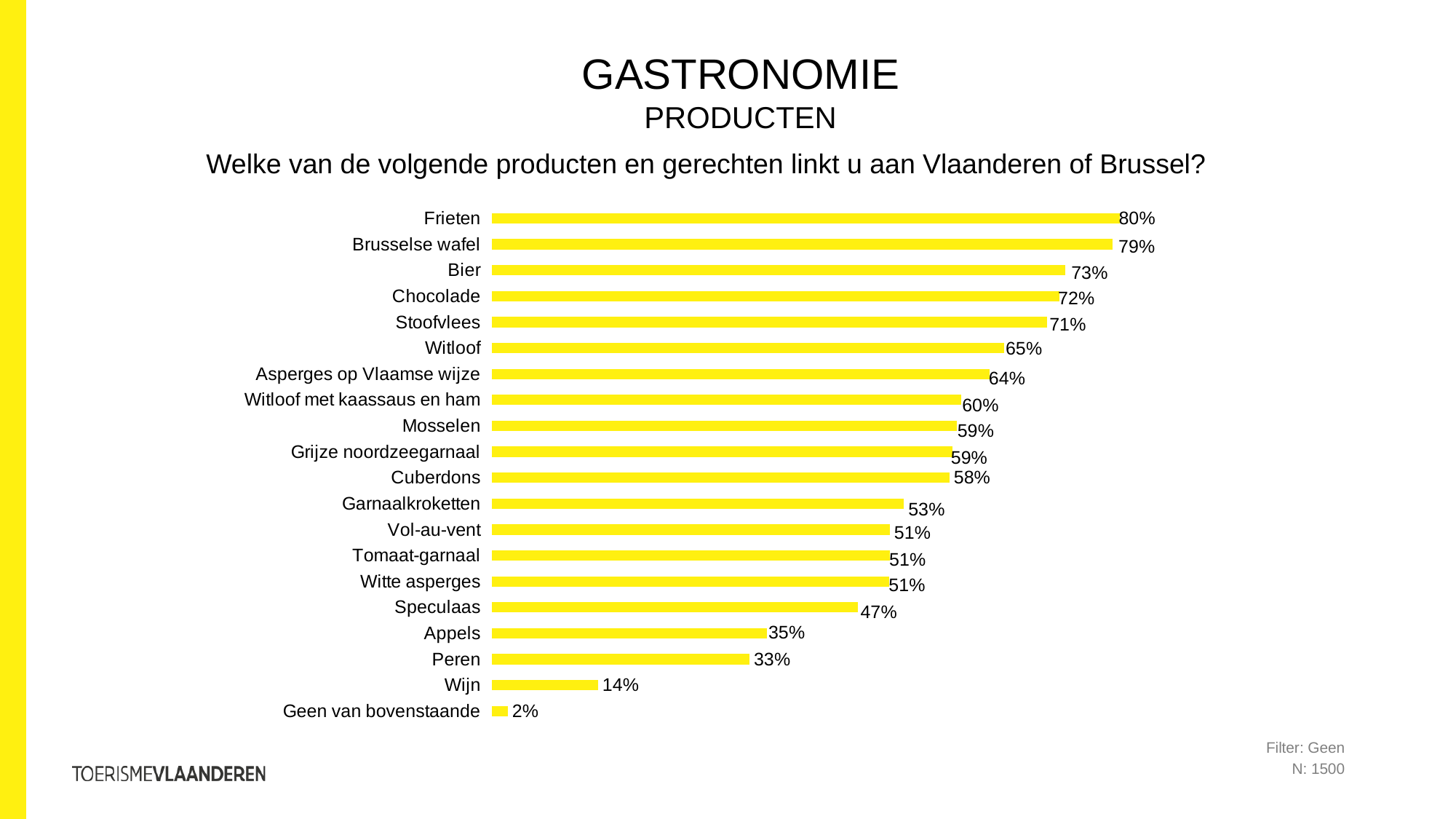

# Gastronomie producten
Welke van de volgende producten en gerechten linkt u aan Vlaanderen of Brussel?

### Chart

| Category | 2022 |
|---|---|
| Frieten | 0.8009999999999999 |
| Brusselse wafel | 0.792 |
| Bier | 0.732 |
| Chocolade | 0.7240000000000001 |
| Stoofvlees | 0.708 |
| Witloof | 0.654 |
| Asperges op Vlaamse wijze | 0.635 |
| Witloof met kaassaus en ham | 0.599 |
| Mosselen | 0.593 |
| Grijze noordzeegarnaal | 0.588 |
| Cuberdons | 0.584 |
| Garnaalkroketten | 0.526 |
| Vol-au-vent | 0.508 |
| Tomaat-garnaal | 0.508 |
| Witte asperges | 0.507 |
| Speculaas | 0.467 |
| Appels | 0.351 |
| Peren | 0.329 |
| Wijn | 0.136 |
| Geen van bovenstaande | 0.021 |
Filter: Geen
N: 1500